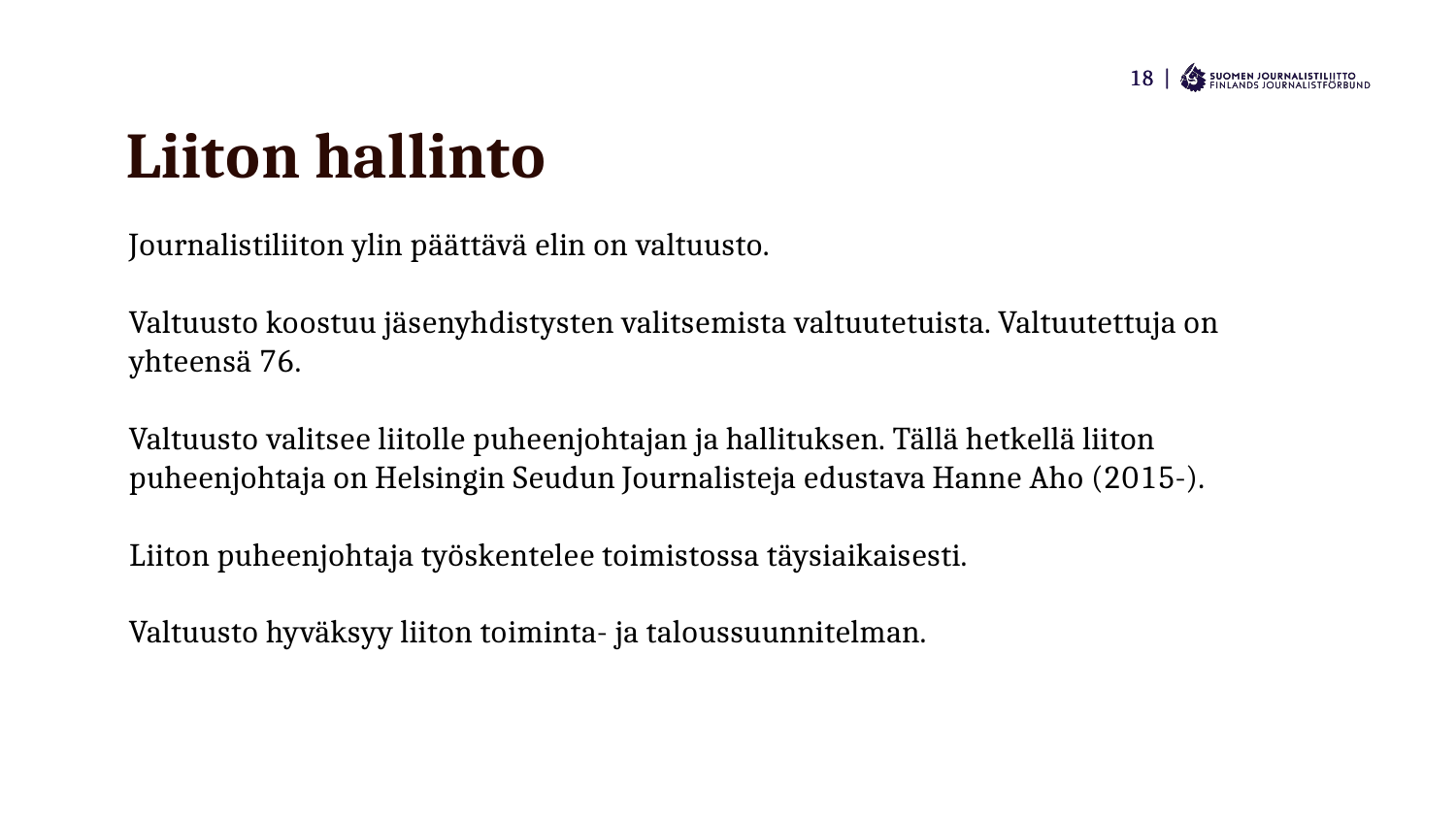

# Liiton hallinto
Journalistiliiton ylin päättävä elin on valtuusto.

Valtuusto koostuu jäsenyhdistysten valitsemista valtuutetuista. Valtuutettuja on yhteensä 76.
Valtuusto valitsee liitolle puheenjohtajan ja hallituksen. Tällä hetkellä liiton puheenjohtaja on Helsingin Seudun Journalisteja edustava Hanne Aho (2015-).

Liiton puheenjohtaja työskentelee toimistossa täysiaikaisesti.

Valtuusto hyväksyy liiton toiminta- ja taloussuunnitelman.